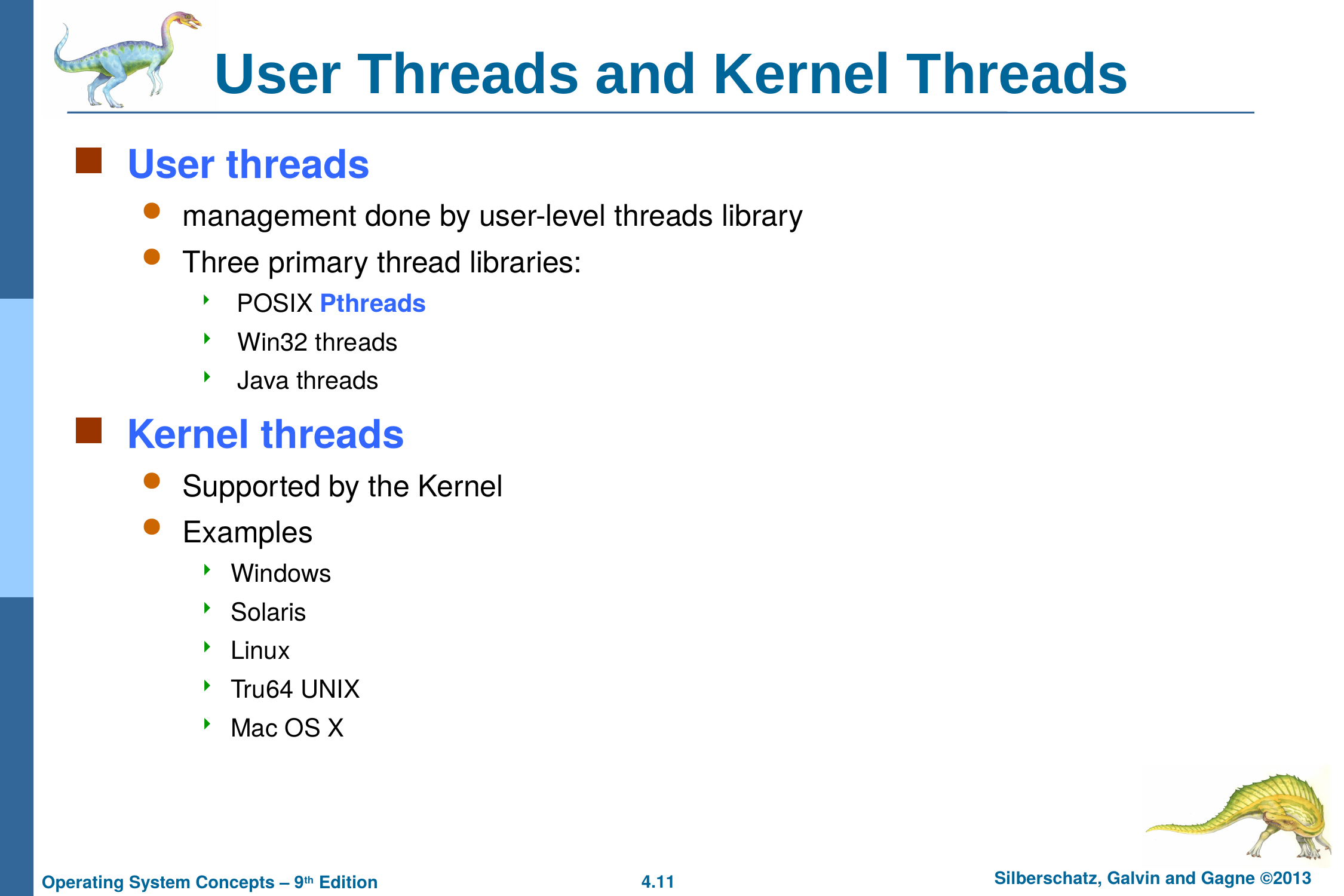

# User Threads and Kernel Threads
User threads
management done by user-level threads library
Three primary thread libraries:
 POSIX Pthreads
 Win32 threads
 Java threads
Kernel threads
Supported by the Kernel
Examples
Windows
Solaris
Linux
Tru64 UNIX
Mac OS X